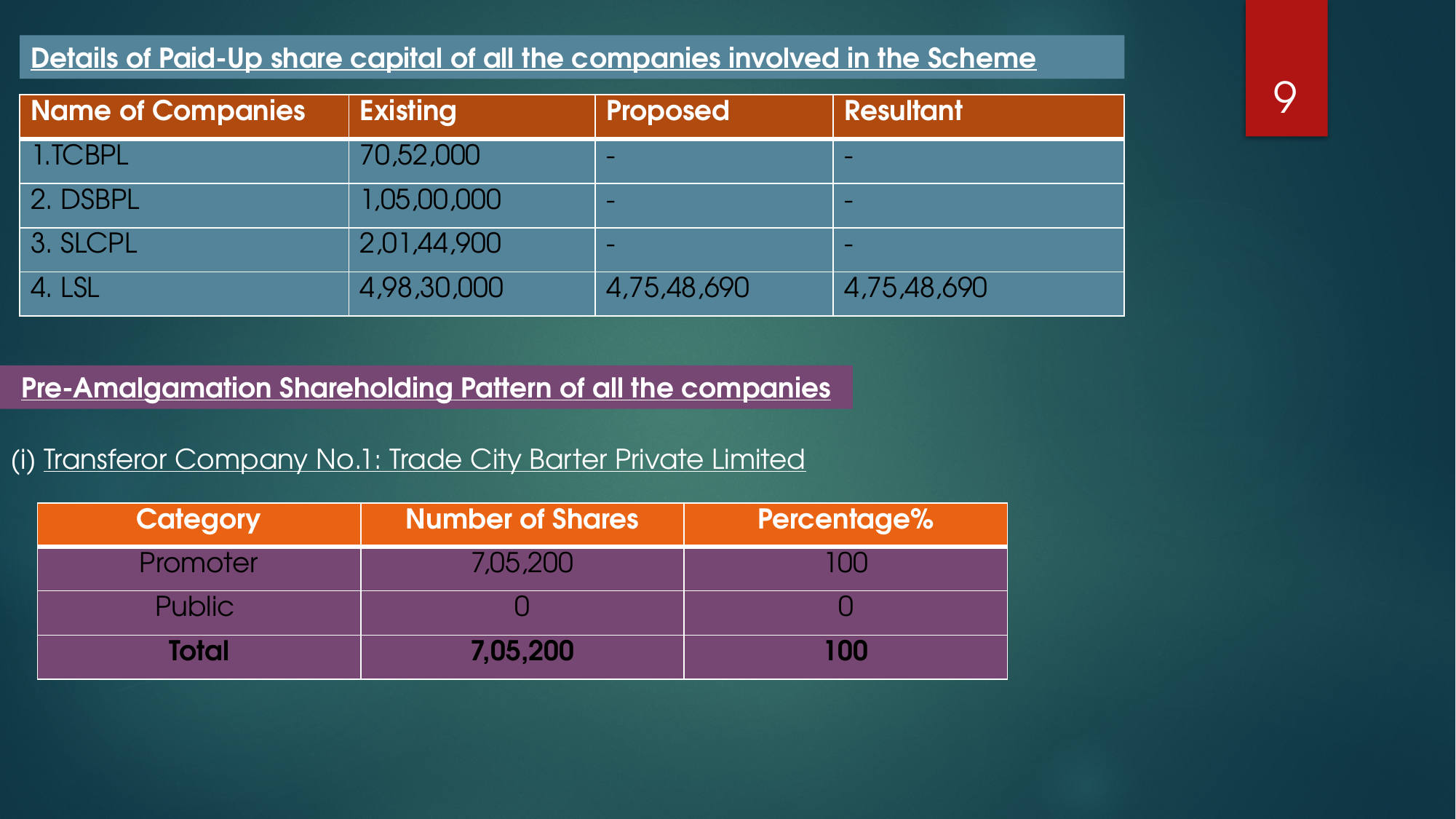

Details of Paid-Up share capital of all the companies involved in the Scheme
9
| Name of Companies | Existing | Proposed | Resultant |
| --- | --- | --- | --- |
| 1.TCBPL | 70,52,000 | - | - |
| 2. DSBPL | 1,05,00,000 | - | - |
| 3. SLCPL | 2,01,44,900 | - | - |
| 4. LSL | 4,98,30,000 | 4,75,48,690 | 4,75,48,690 |
Pre-Amalgamation Shareholding Pattern of all the companies
(i) Transferor Company No.1: Trade City Barter Private Limited
| Category | Number of Shares | Percentage% |
| --- | --- | --- |
| Promoter | 7,05,200 | 100 |
| Public | 0 | 0 |
| Total | 7,05,200 | 100 |